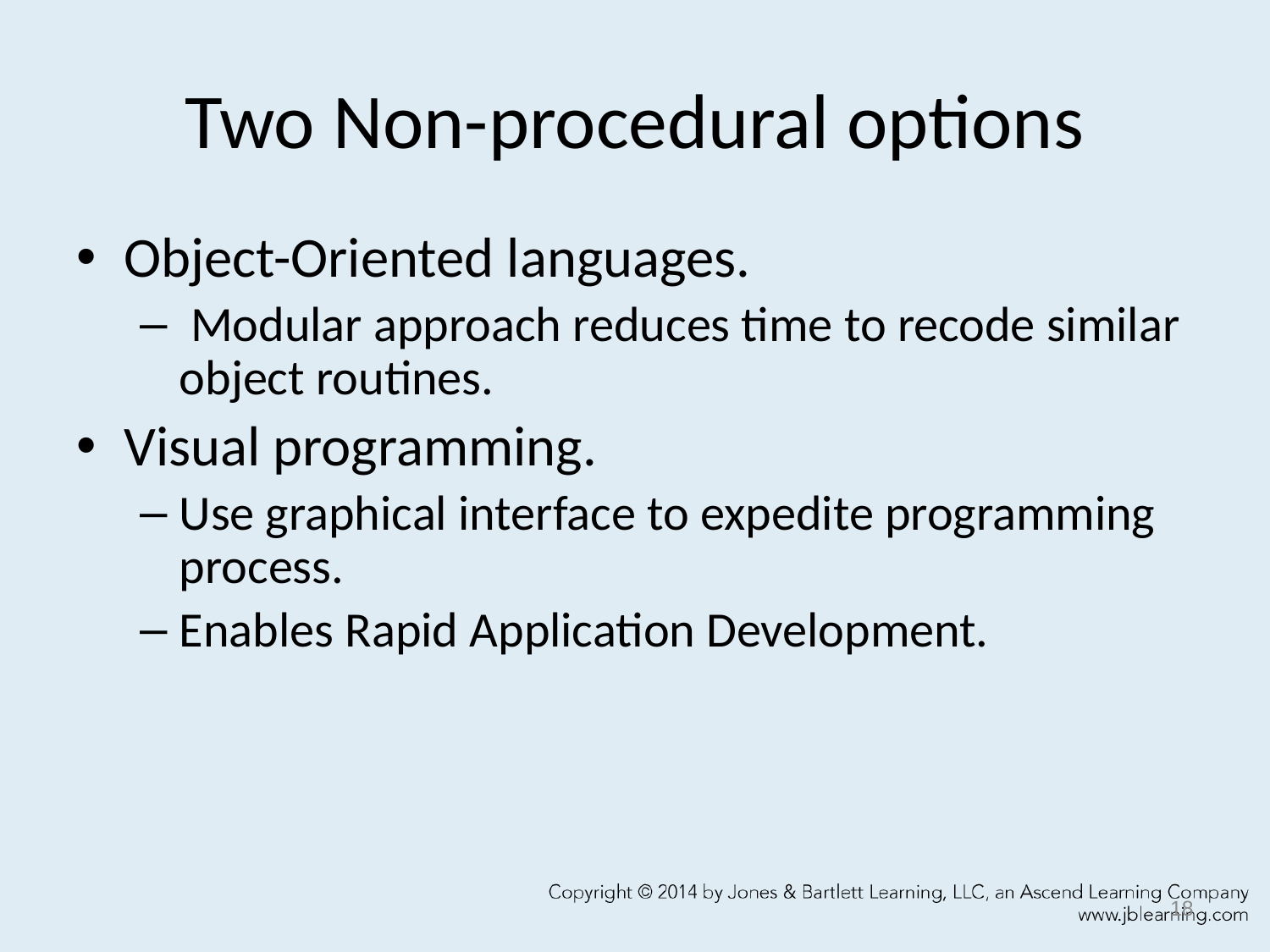

# Two Non-procedural options
Object-Oriented languages.
 Modular approach reduces time to recode similar object routines.
Visual programming.
Use graphical interface to expedite programming process.
Enables Rapid Application Development.
18